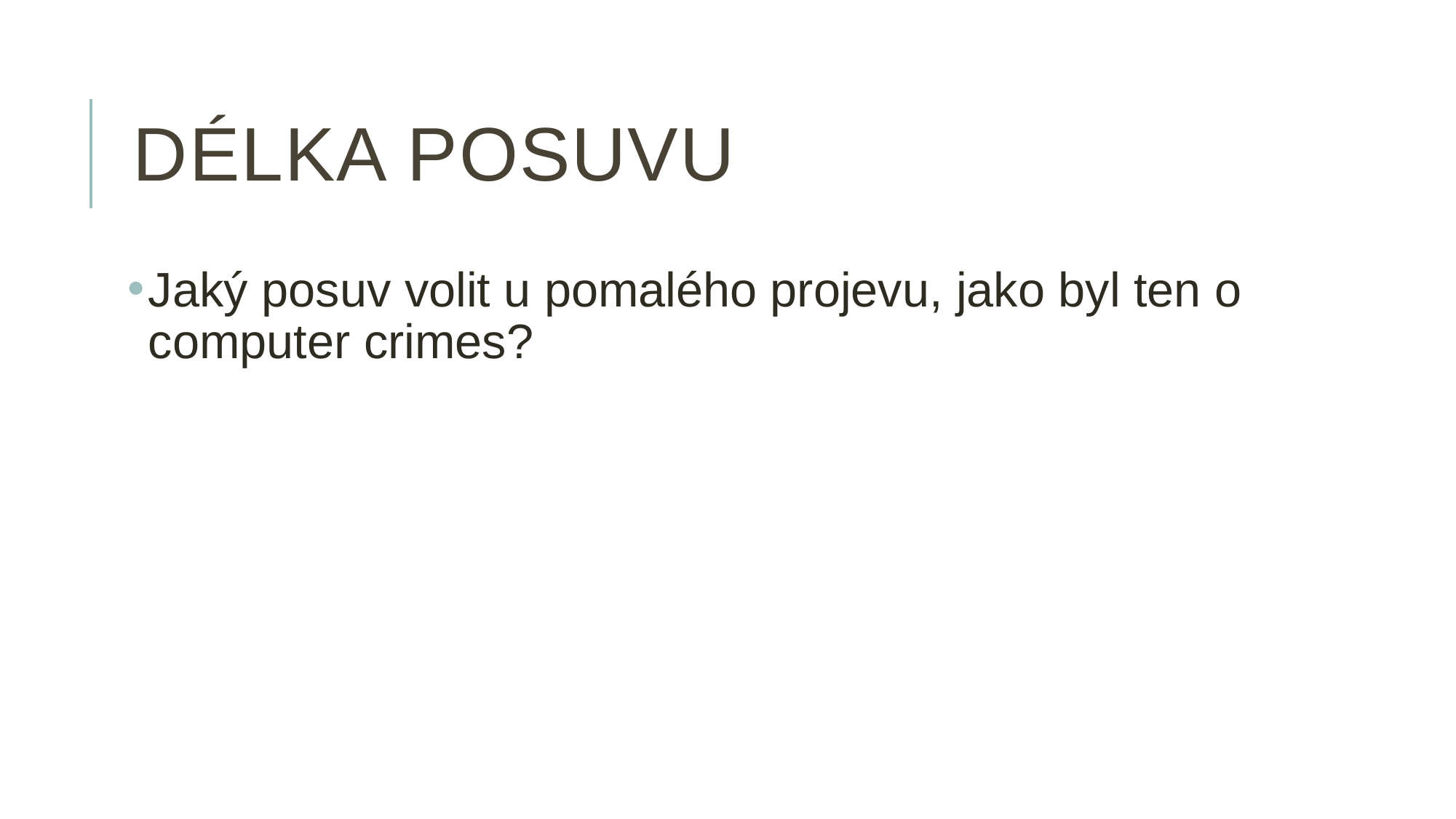

# délka posuvu
Jaký posuv volit u pomalého projevu, jako byl ten o computer crimes?